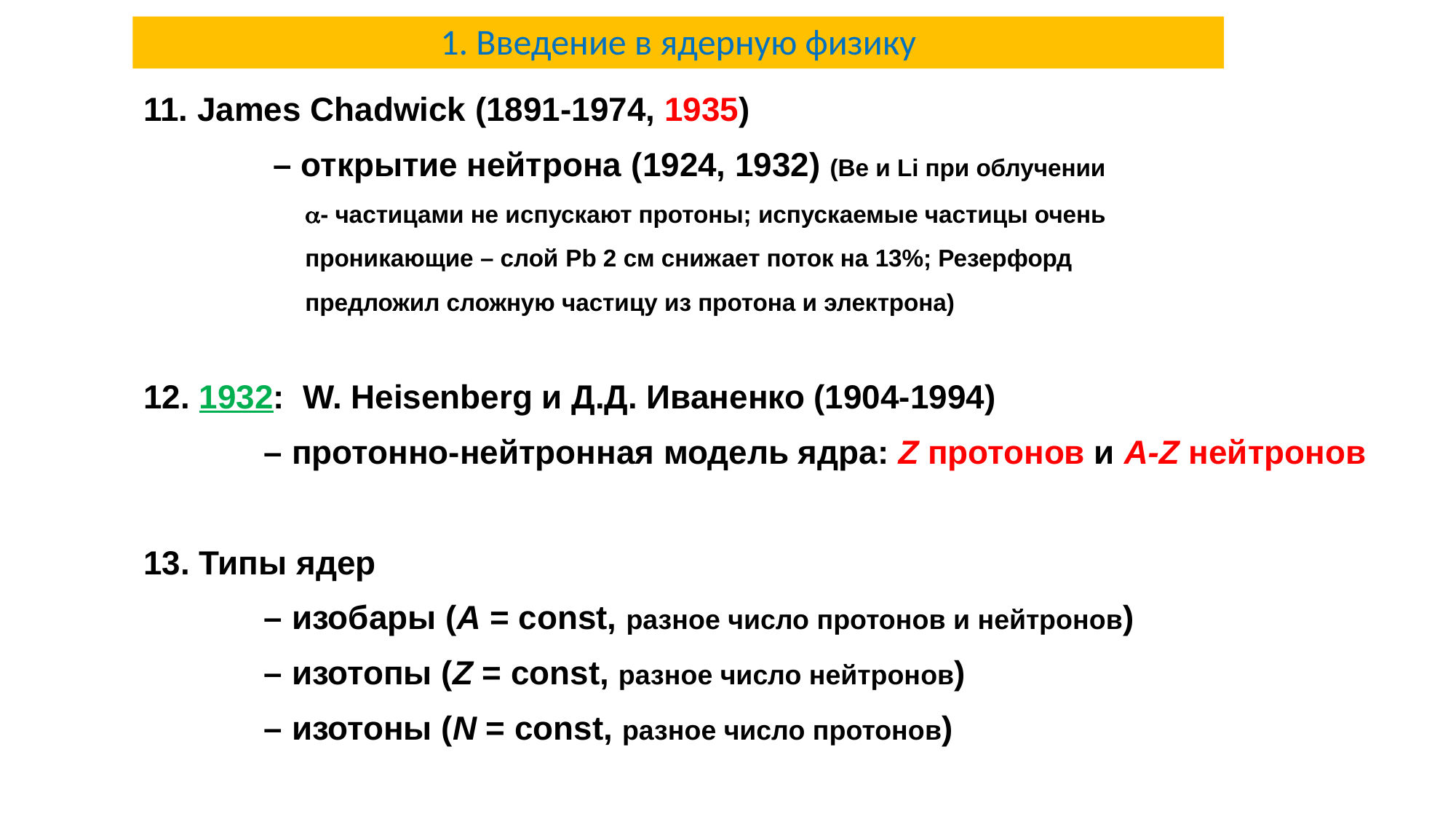

# 1. Введение в ядерную физику

11. James Chadwick (1891-1974, 1935)
              – открытие нейтрона (1924, 1932) (Be и Li при облучении
                        α- частицами не испускают протоны; испускаемые частицы очень
                        проникающие – слой Pb 2 см снижает поток на 13%; Резерфорд
                        предложил сложную частицу из протона и электрона)

12. 1932:  W. Heisenberg и Д.Д. Иваненко (1904-1994)
             – протонно-нейтронная модель ядра: Z протонов и A-Z нейтронов

13. Типы ядер
             – изобары (A = const, разное число протонов и нейтронов)
             – изотопы (Z = const, разное число нейтронов)
             – изотоны (N = const, разное число протонов)